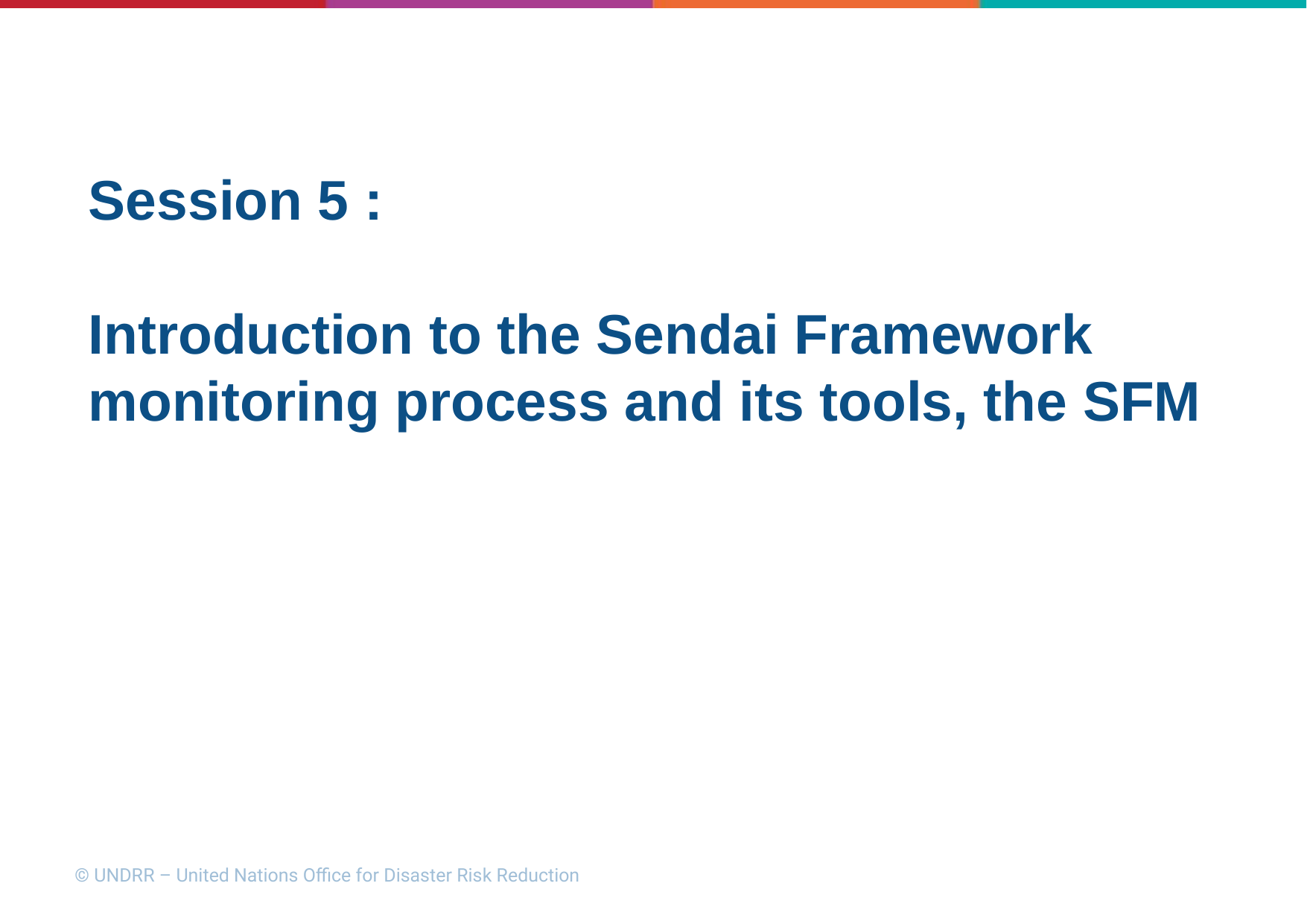

Session 5 :

Introduction to the Sendai Framework monitoring process and its tools, the SFM